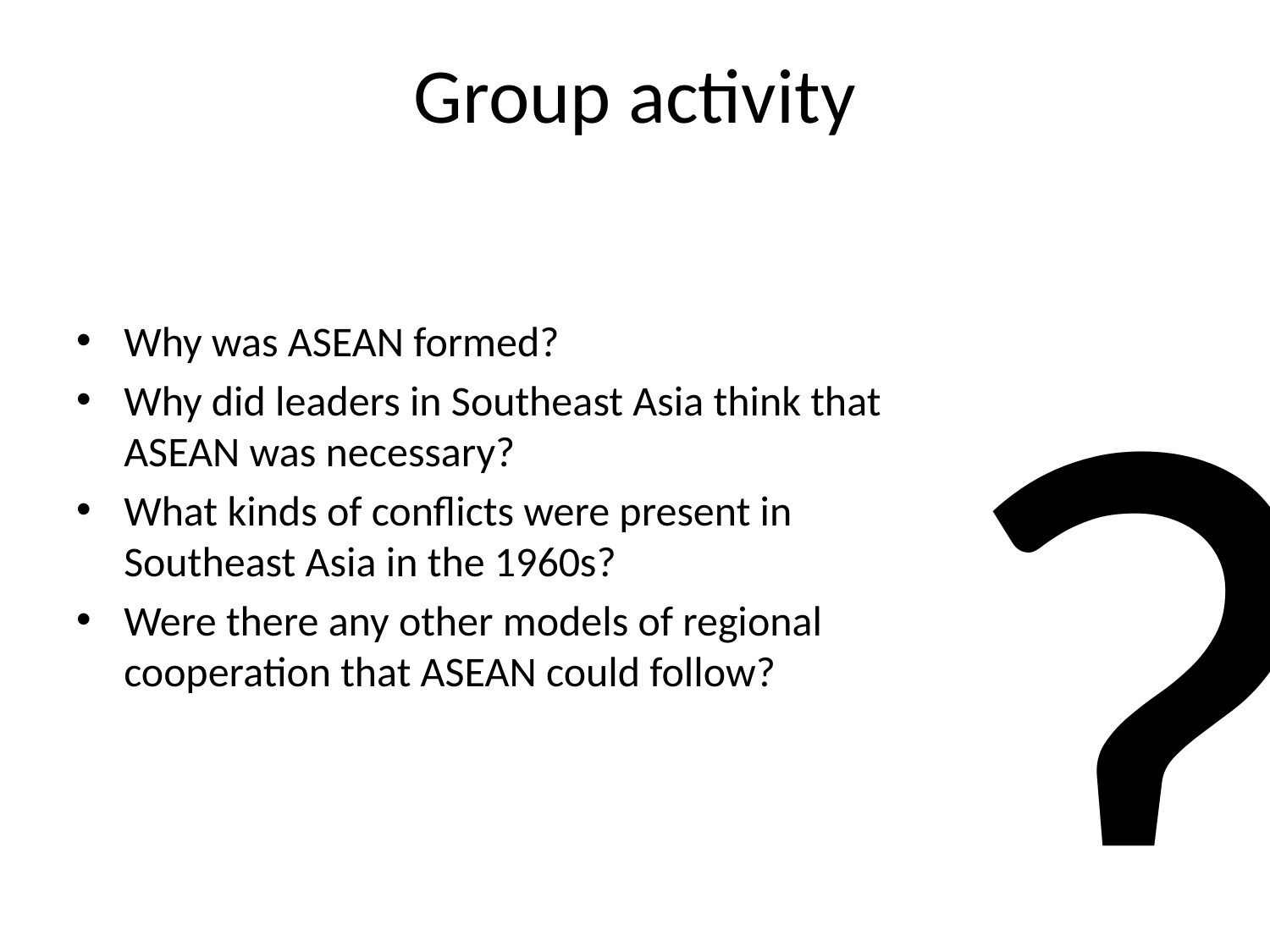

# Group activity
?
Why was ASEAN formed?
Why did leaders in Southeast Asia think that ASEAN was necessary?
What kinds of conflicts were present in Southeast Asia in the 1960s?
Were there any other models of regional cooperation that ASEAN could follow?